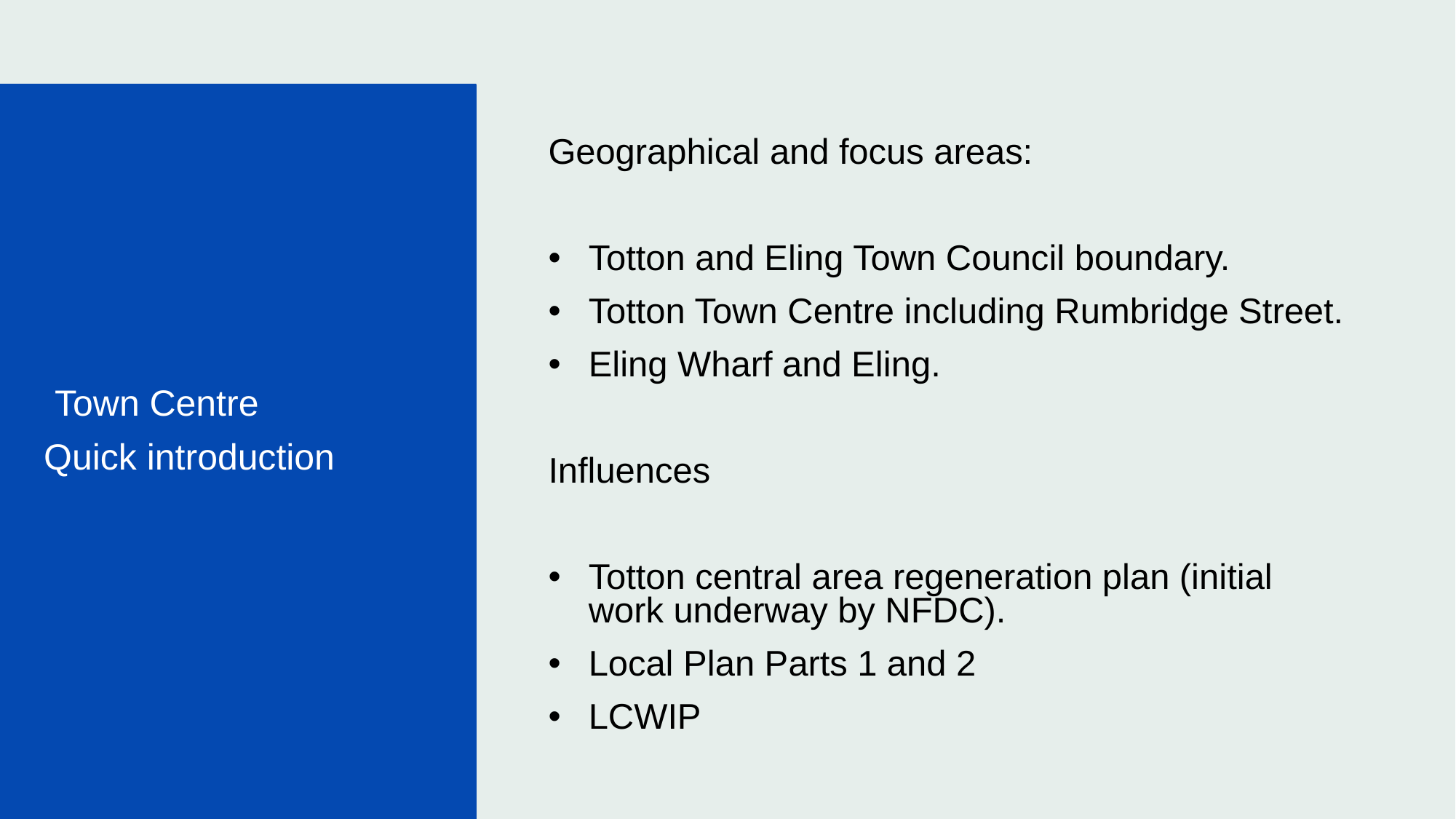

Geographical and focus areas:

Totton and Eling Town Council boundary.
Totton Town Centre including Rumbridge Street.
Eling Wharf and Eling.

Influences

Totton central area regeneration plan (initial work underway by NFDC).
Local Plan Parts 1 and 2
LCWIP

	Town Centre
Quick introduction